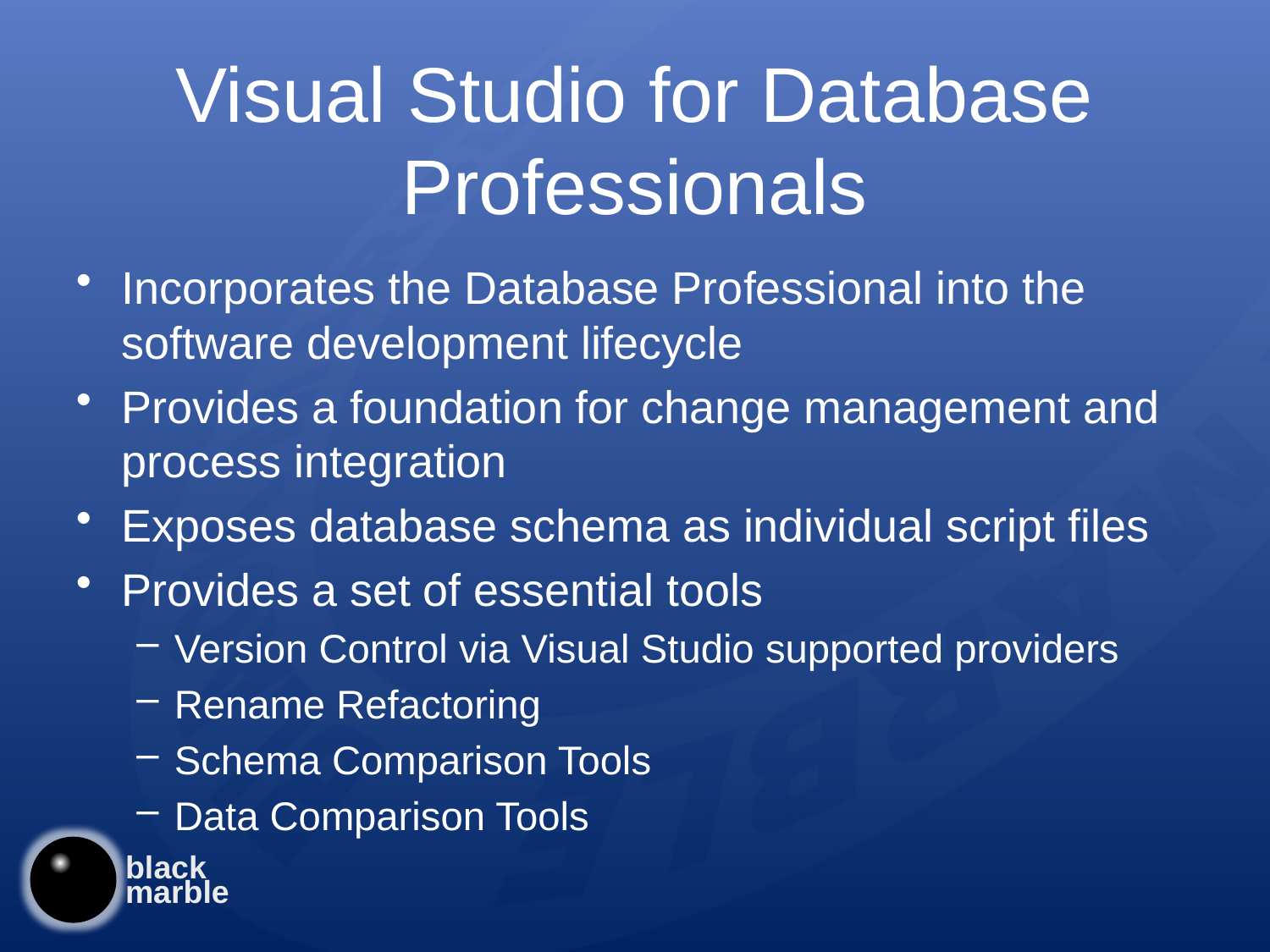

# Visual Studio for Database Professionals
Incorporates the Database Professional into the software development lifecycle
Provides a foundation for change management and process integration
Exposes database schema as individual script files
Provides a set of essential tools
Version Control via Visual Studio supported providers
Rename Refactoring
Schema Comparison Tools
Data Comparison Tools